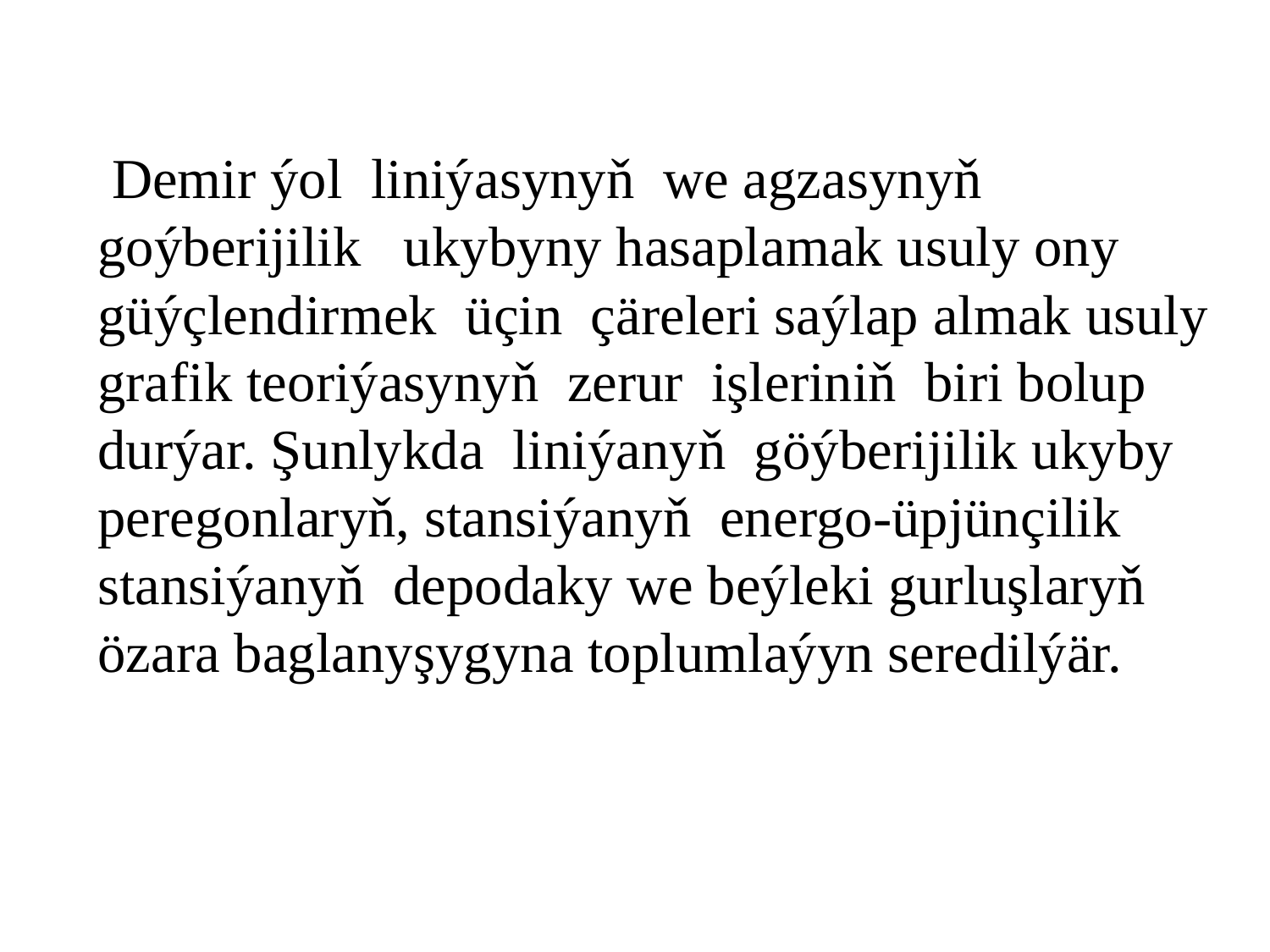

Demir ýol  liniýasynyň  we agzasynyň  goýberijilik   ukybyny hasaplamak usuly ony  güýçlendirmek  üçin  çäreleri saýlap almak usuly grafik teoriýasynyň  zerur  işleriniň  biri bolup durýar. Şunlykda  liniýanyň  göýberijilik ukyby  peregonlaryň, stansiýanyň  energo-üpjünçilik stansiýanyň  depodaky we beýleki gurluşlaryň  özara baglanyşygyna toplumlaýyn seredilýär.